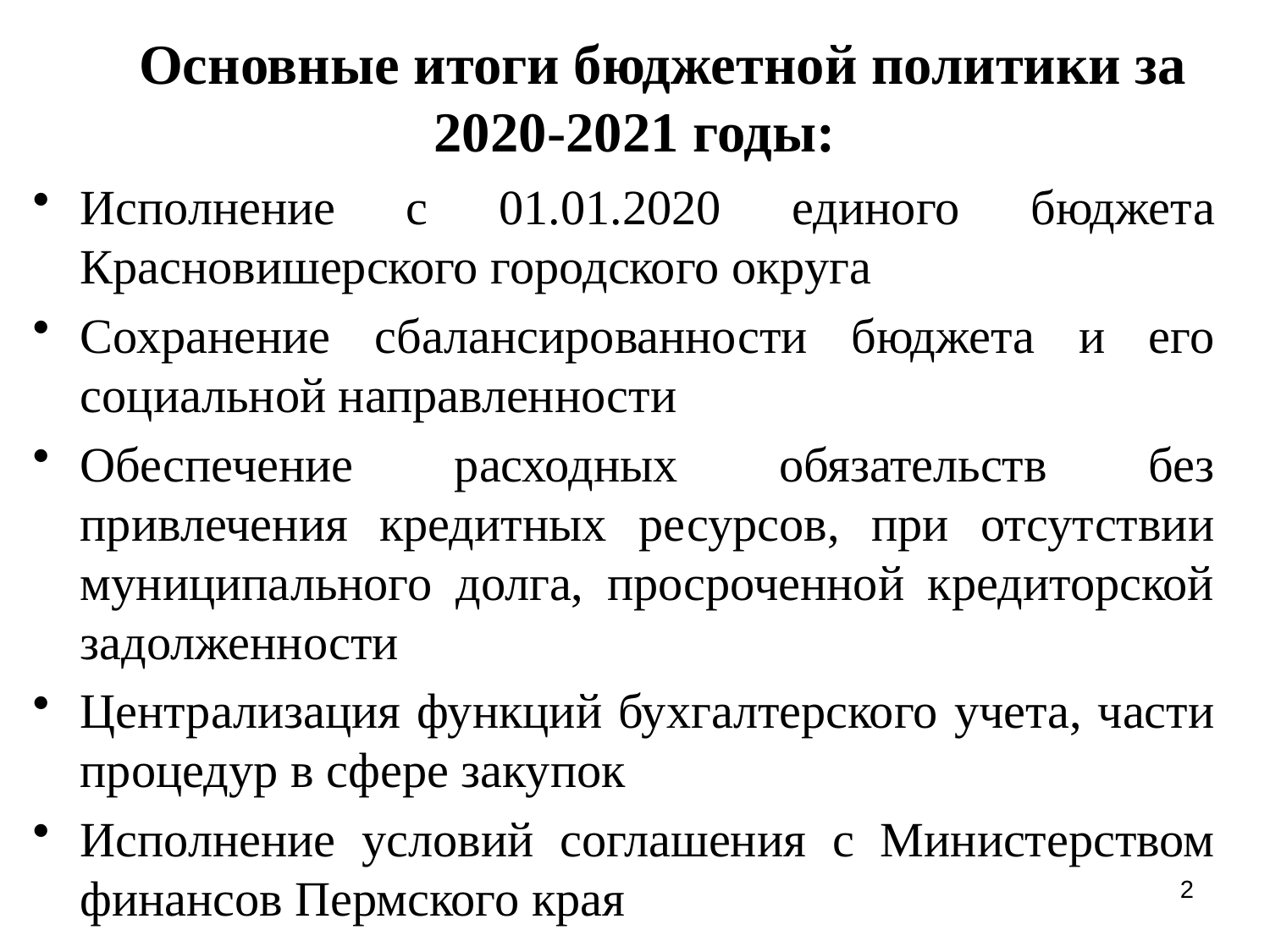

# Основные итоги бюджетной политики за 2020-2021 годы:
Исполнение с 01.01.2020 единого бюджета Красновишерского городского округа
Сохранение сбалансированности бюджета и его социальной направленности
Обеспечение расходных обязательств без привлечения кредитных ресурсов, при отсутствии муниципального долга, просроченной кредиторской задолженности
Централизация функций бухгалтерского учета, части процедур в сфере закупок
Исполнение условий соглашения с Министерством финансов Пермского края

2